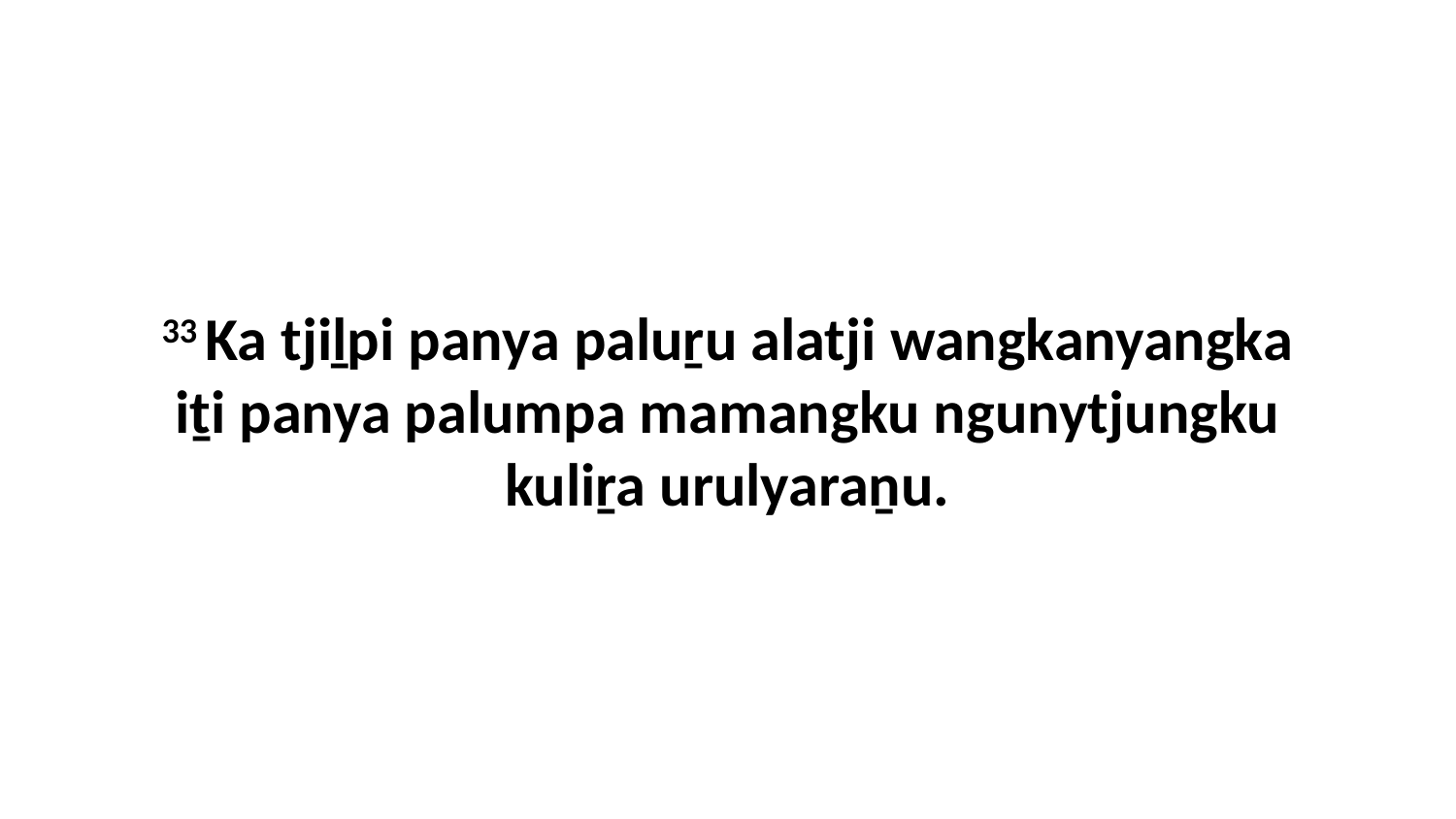

33 Ka tjiḻpi panya paluṟu alatji wangkanyangka iṯi panya palumpa mamangku ngunytjungku kuliṟa urulyaraṉu.